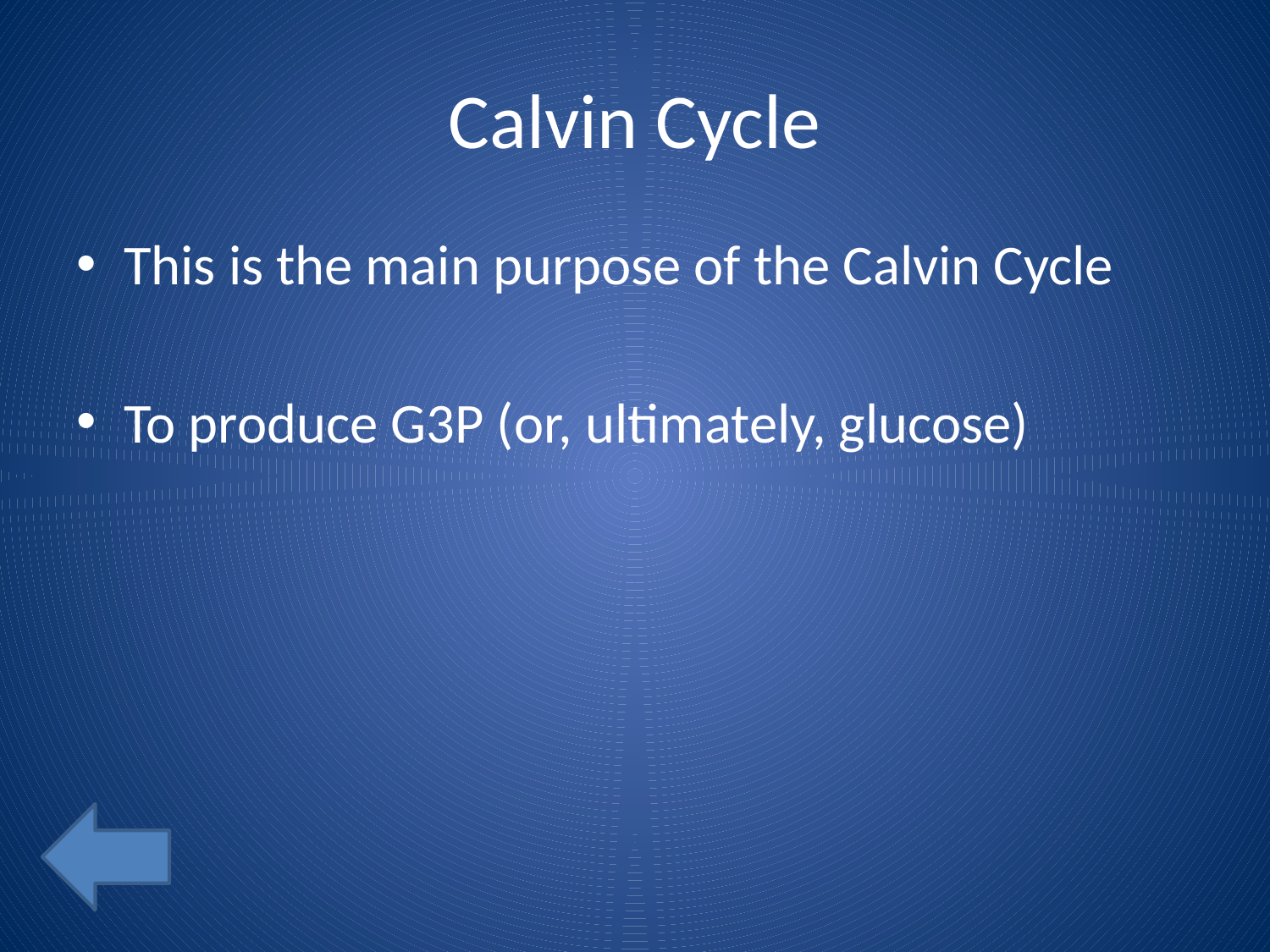

# Calvin Cycle
This is the main purpose of the Calvin Cycle

To produce G3P (or, ultimately, glucose)